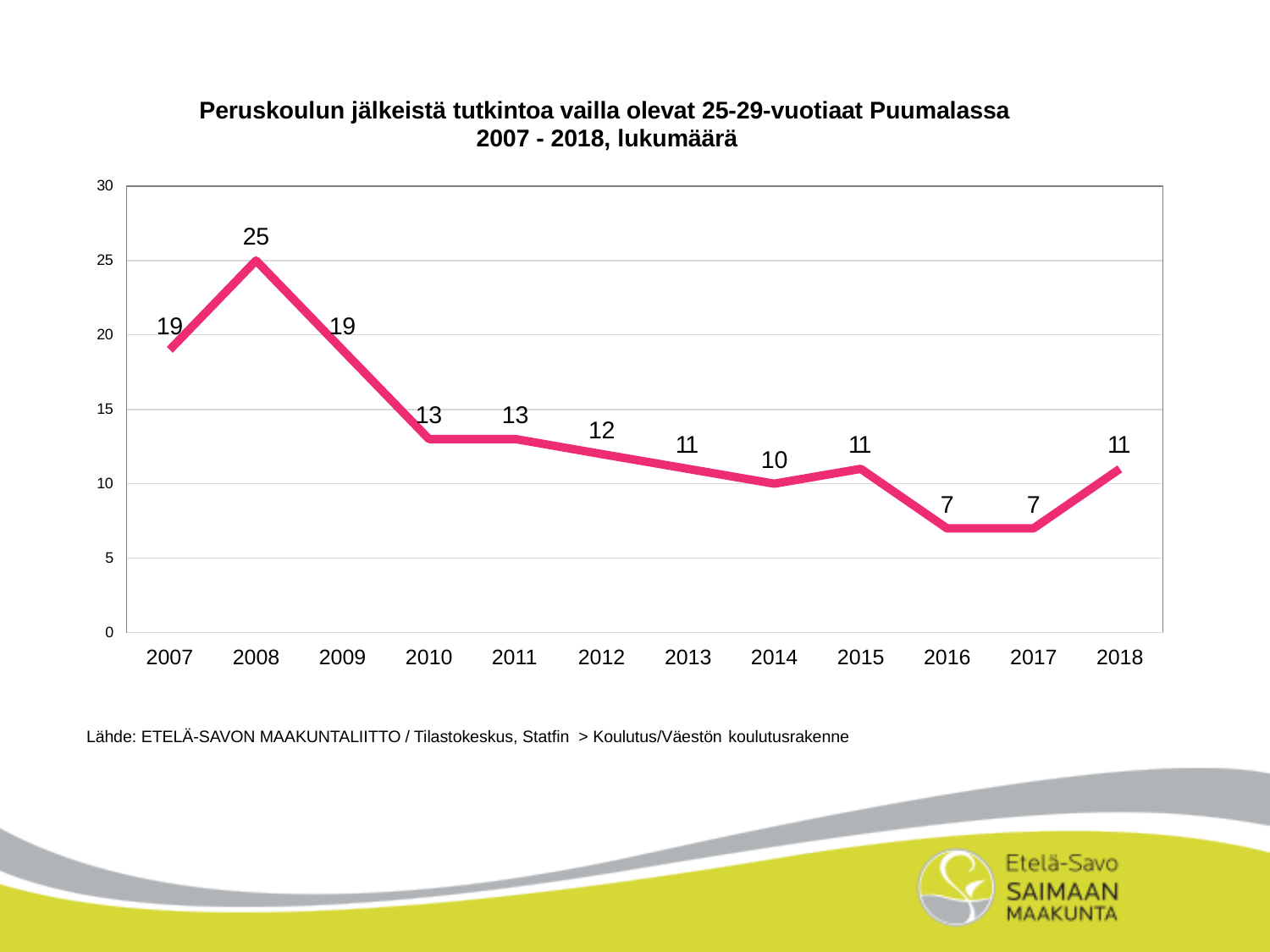

Peruskoulun jälkeistä tutkintoa vailla olevat 25-29-vuotiaat Puumalassa  2007 - 2018, lukumäärä
30

25
25

19
19
20

15
13
13

12
11
11
11
10
10

7
7
5

0

2007
2008
2009
2010
2011
2012
2013
2014
2015
2016
2017
2018
Lähde: ETELÄ-SAVON MAAKUNTALIITTO / Tilastokeskus, Statfin  > Koulutus/Väestön koulutusrakenne